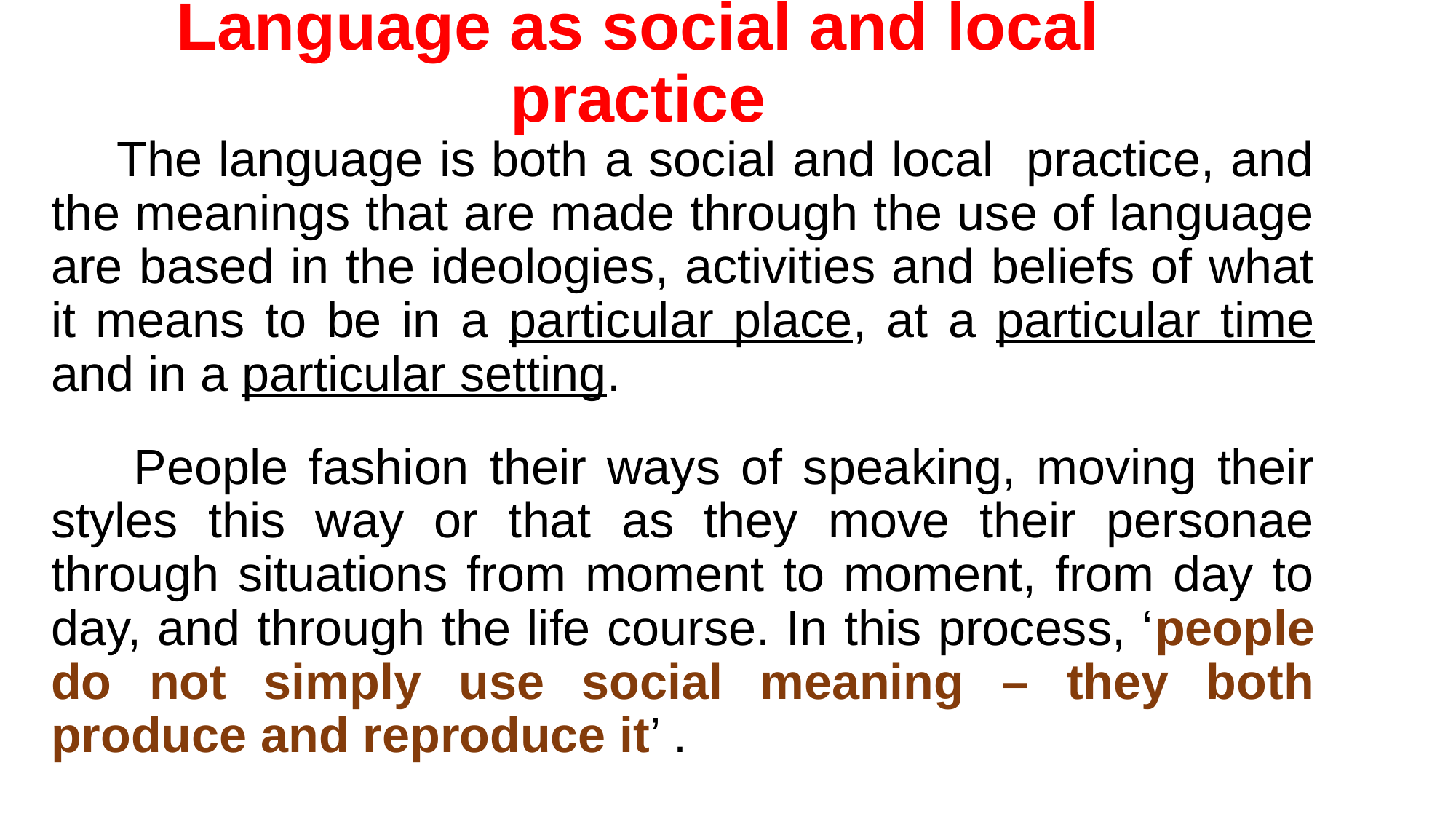

# Language as social and local practice
    The language is both a social and local  practice, and the meanings that are made through the use of language are based in the ideologies, activities and beliefs of what it means to be in a particular place, at a particular time and in a particular setting.

    People fashion their ways of speaking, moving their styles this way or that as they move their personae through situations from moment to moment, from day to day, and through the life course. In this process, ‘people do not simply use social meaning – they both produce and reproduce it’ .